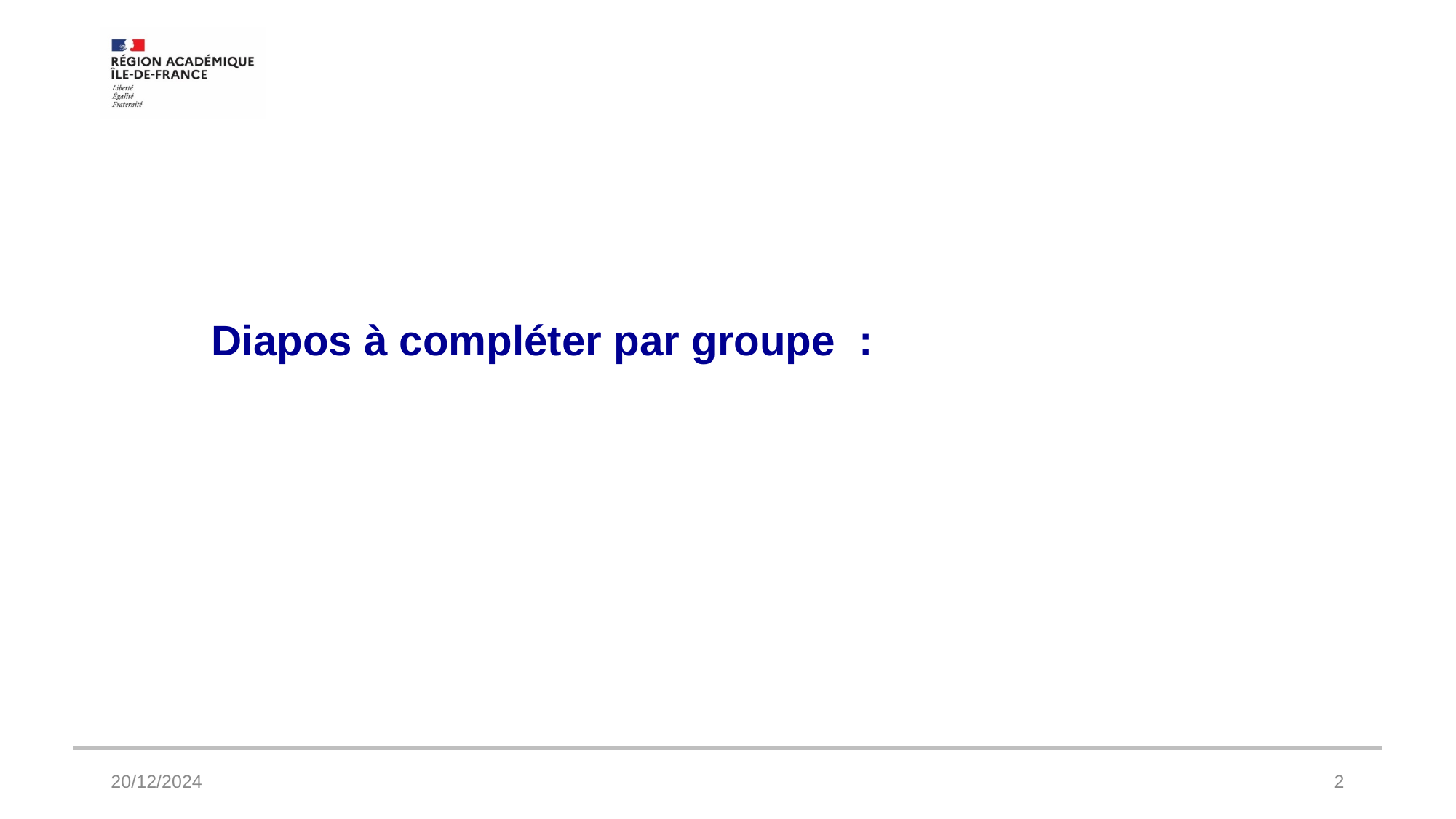

# Diapos à compléter par groupe  :
20/12/2024
2